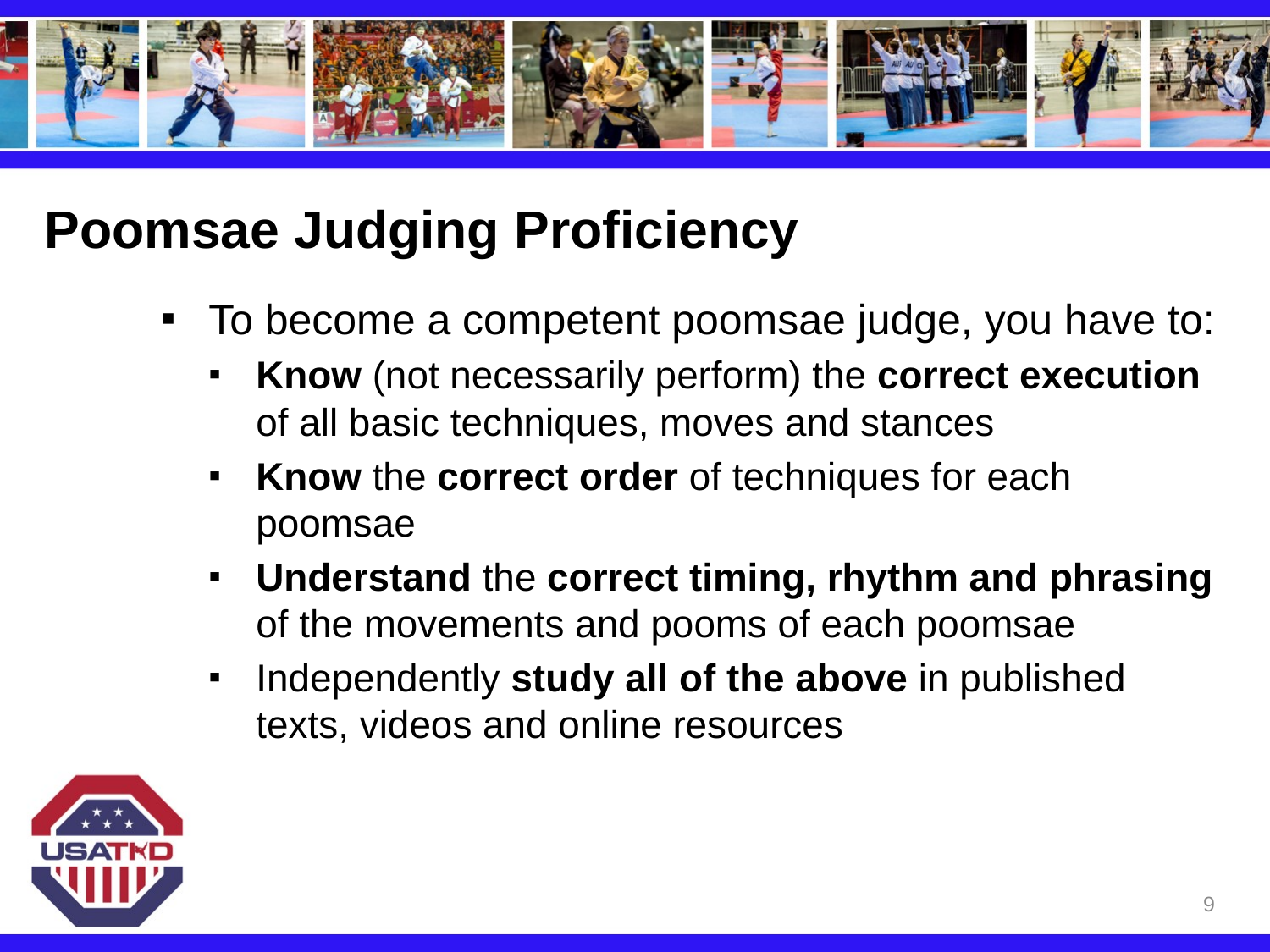

# Poomsae Judging Proficiency
To become a competent poomsae judge, you have to:
Know (not necessarily perform) the correct execution of all basic techniques, moves and stances
Know the correct order of techniques for each poomsae
Understand the correct timing, rhythm and phrasing of the movements and pooms of each poomsae
Independently study all of the above in published texts, videos and online resources
9